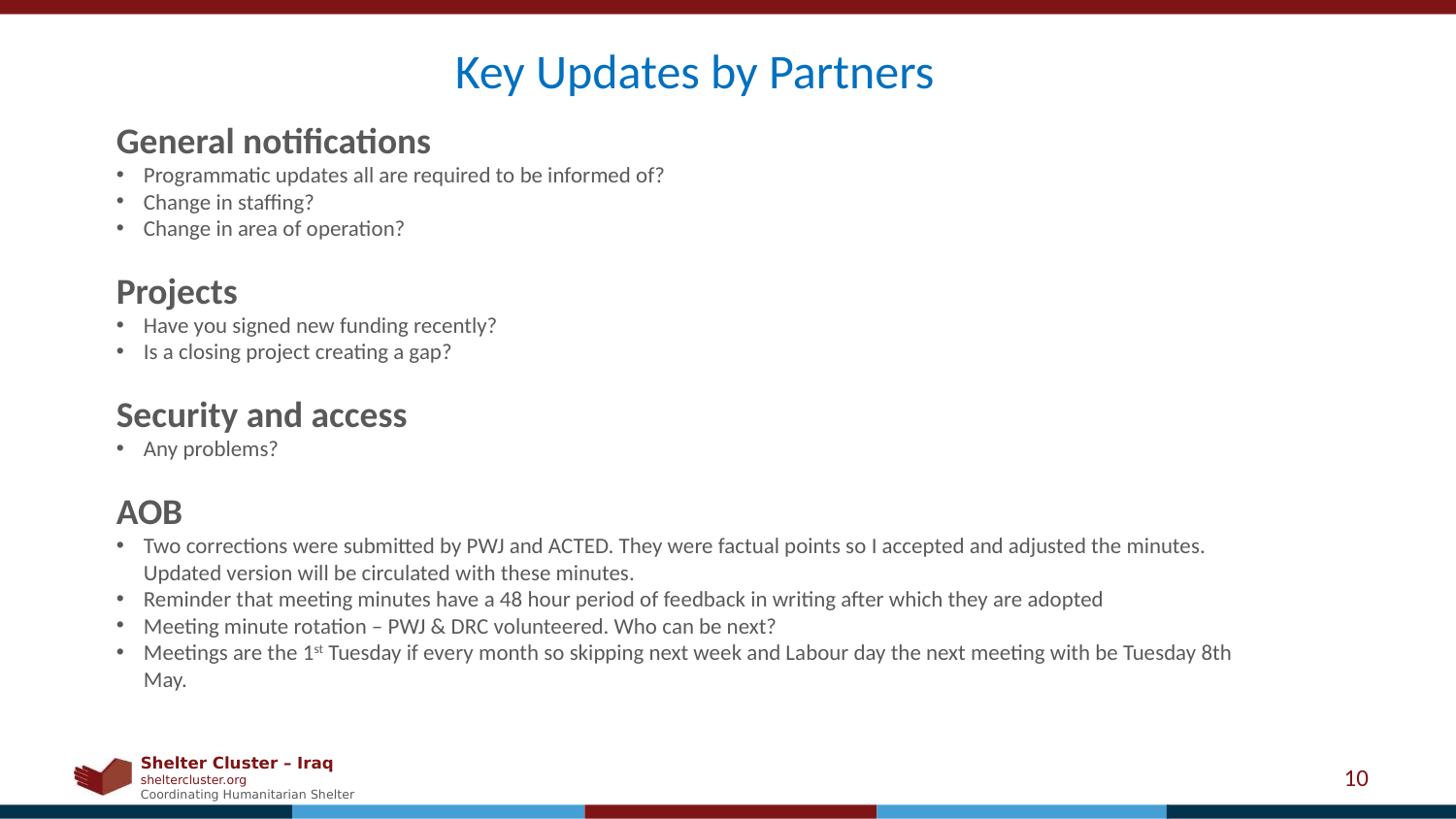

Key Updates by Partners
General notifications
Programmatic updates all are required to be informed of?
Change in staffing?
Change in area of operation?

Projects
Have you signed new funding recently?
Is a closing project creating a gap?

Security and access
Any problems?

AOB
Two corrections were submitted by PWJ and ACTED. They were factual points so I accepted and adjusted the minutes. Updated version will be circulated with these minutes.
Reminder that meeting minutes have a 48 hour period of feedback in writing after which they are adopted
Meeting minute rotation – PWJ & DRC volunteered. Who can be next?
Meetings are the 1st Tuesday if every month so skipping next week and Labour day the next meeting with be Tuesday 8th May.

10